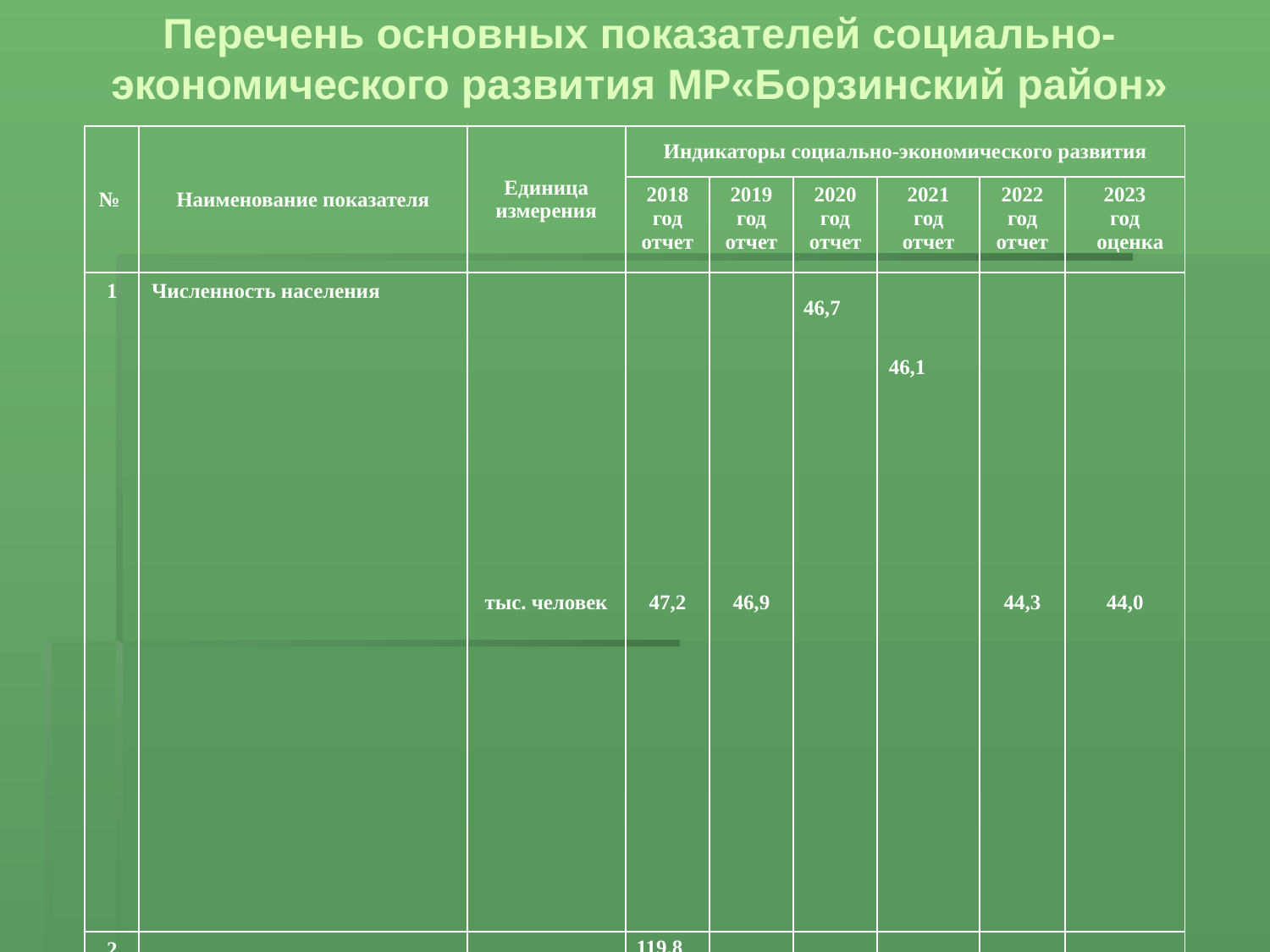

Перечень основных показателей социально-
экономического развития МР«Борзинский район»
| № | Наименование показателя | Единица измерения | Индикаторы социально-экономического развития |  |  |  |  |  |
| --- | --- | --- | --- | --- | --- | --- | --- | --- |
|  |  |  | 2018 год отчет | 2019 год отчет | 2020 год отчет | 2021 год отчет | 2022 год отчет | 2023 год оценка |
| 1 | Численность населения | тыс. человек | 47,2 | 46,9 | 46,7 | 46,1 | 44,3 | 44,0 |
| 2 | Индекс промышленного производства | % к предыдущему году | 119,8 | 100,6 | 100,5 | 106,5 | 109,8 | 107,7 |
| 3 | Объем произведенной продукции промышленного производства на душу населения | тыс. рублей | 113,8 | 119,6 | 121,6 | 138,7 | 191,7 | 217,2 |
| 4 | Индекс продукции сельского хозяйства | % | 104,9 | 94,1 | 95,5 | 112,2 | 100,9 | 101,1 |
| 5 | Объем произведенной продукции сельского хозяйства на душу населения | тыс. рублей | 23,9 | 23,4 | 25,4 | 28,6 | 29,9 | 31,6 |
| 6 | Доля собственных доходов бюджета | % | 29,1 | 25,2 | 25,9 | 25,9 | 26,1 | 30,4 |
| 7 | Темп роста объема инвестиций в основной капитал за счет всех источников финансирования | в сопостави-мых ценах в % к предыдущему году | 178,8 | 75,7 | 138,0 | 23,8 | 171,3 | 19,8 |